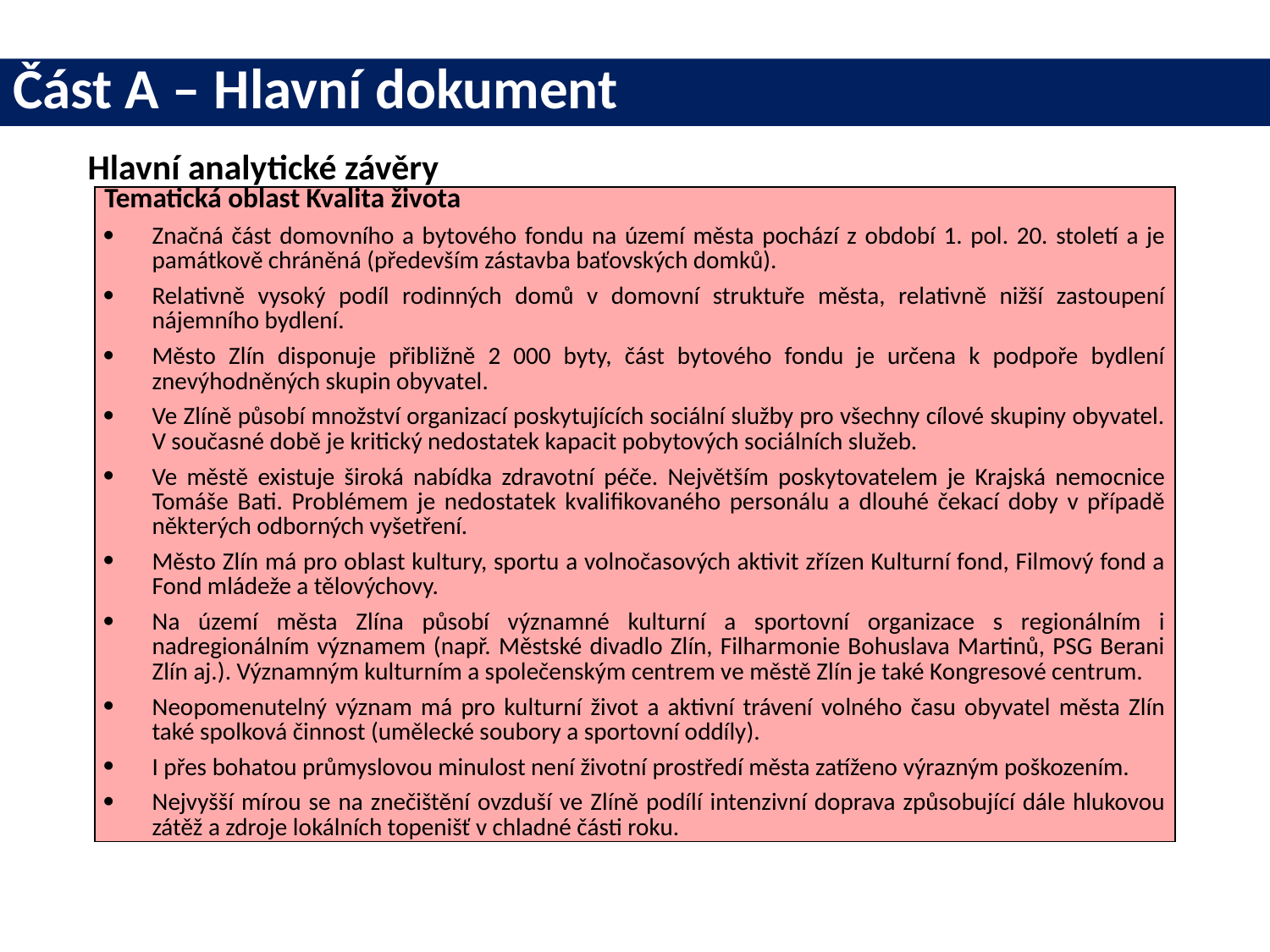

# Část A – Hlavní dokument
Hlavní analytické závěry
| Tematická oblast Kvalita života Značná část domovního a bytového fondu na území města pochází z období 1. pol. 20. století a je památkově chráněná (především zástavba baťovských domků). Relativně vysoký podíl rodinných domů v domovní struktuře města, relativně nižší zastoupení nájemního bydlení. Město Zlín disponuje přibližně 2 000 byty, část bytového fondu je určena k podpoře bydlení znevýhodněných skupin obyvatel. Ve Zlíně působí množství organizací poskytujících sociální služby pro všechny cílové skupiny obyvatel. V současné době je kritický nedostatek kapacit pobytových sociálních služeb. Ve městě existuje široká nabídka zdravotní péče. Největším poskytovatelem je Krajská nemocnice Tomáše Bati. Problémem je nedostatek kvalifikovaného personálu a dlouhé čekací doby v případě některých odborných vyšetření. Město Zlín má pro oblast kultury, sportu a volnočasových aktivit zřízen Kulturní fond, Filmový fond a Fond mládeže a tělovýchovy. Na území města Zlína působí významné kulturní a sportovní organizace s regionálním i nadregionálním významem (např. Městské divadlo Zlín, Filharmonie Bohuslava Martinů, PSG Berani Zlín aj.). Významným kulturním a společenským centrem ve městě Zlín je také Kongresové centrum. Neopomenutelný význam má pro kulturní život a aktivní trávení volného času obyvatel města Zlín také spolková činnost (umělecké soubory a sportovní oddíly). I přes bohatou průmyslovou minulost není životní prostředí města zatíženo výrazným poškozením. Nejvyšší mírou se na znečištění ovzduší ve Zlíně podílí intenzivní doprava způsobující dále hlukovou zátěž a zdroje lokálních topenišť v chladné části roku. |
| --- |